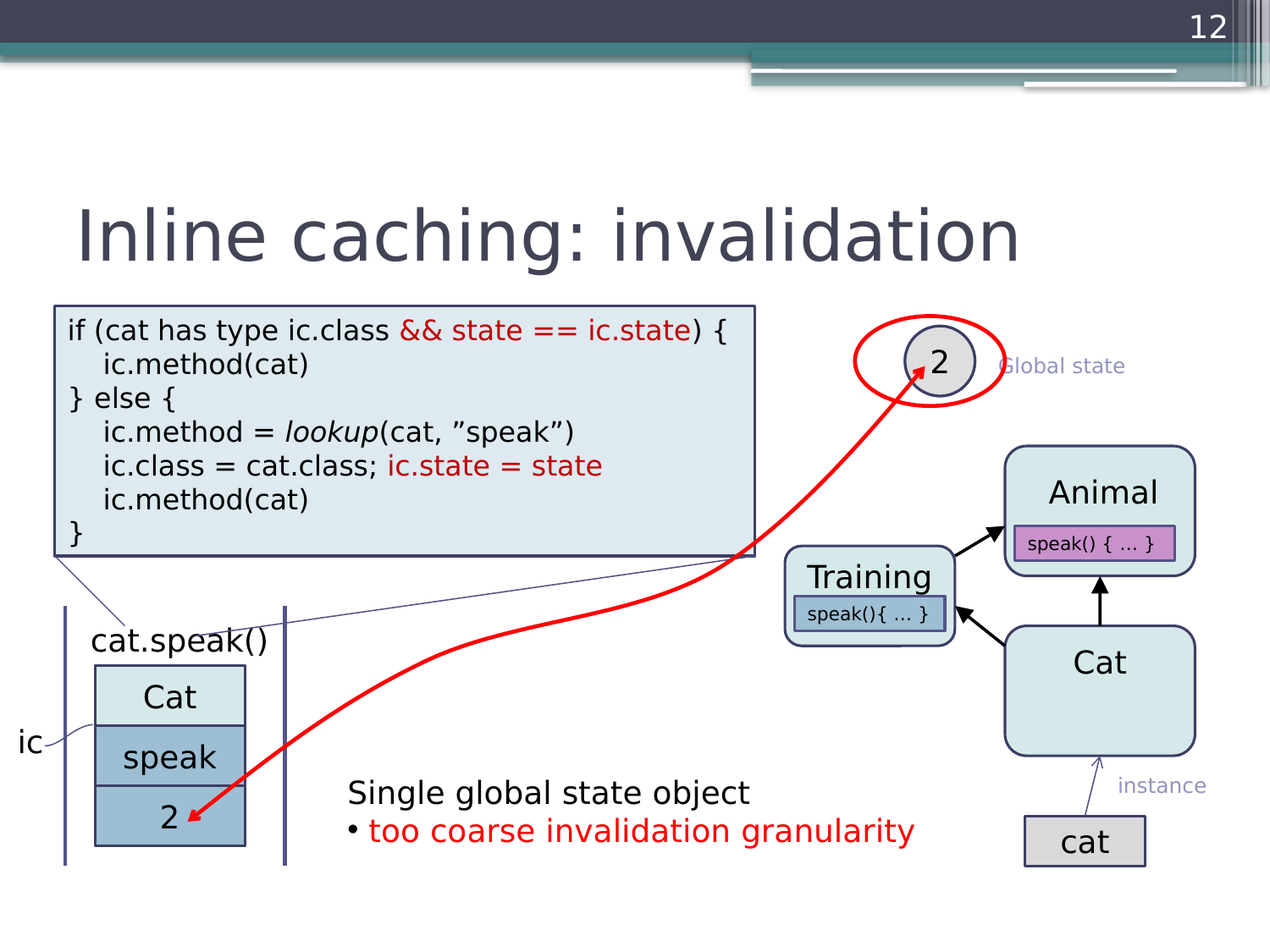

12
# Inline caching: invalidation
if (cat has type ic.class && state == ic.state) {
    ic.method(cat)
} else {
    ic.method = lookup(cat, ”speak”)
    ic.class = cat.class; ic.state = state
    ic.method(cat)
}

1
Global state
2

Animal
speak() { … }
Training

speak(){ … }
cat.speak()

Cat

class
Cat
ic

method

speak
speak
Single global state object
 too coarse invalidation granularity
instance
state
1
2
cat